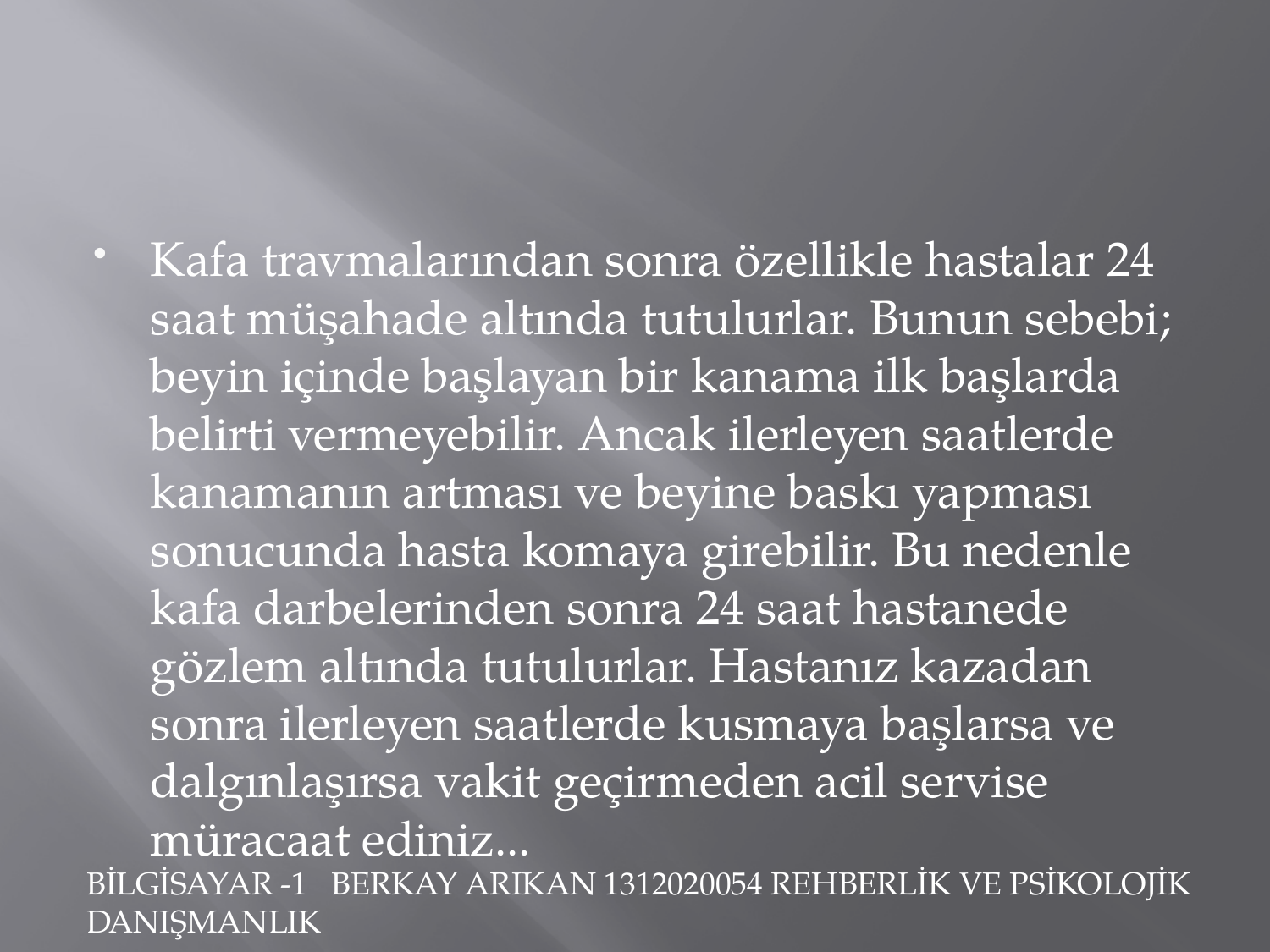

Kafa travmalarından sonra özellikle hastalar 24 saat müşahade altında tutulurlar. Bunun sebebi; beyin içinde başlayan bir kanama ilk başlarda belirti vermeyebilir. Ancak ilerleyen saatlerde kanamanın artması ve beyine baskı yapması sonucunda hasta komaya girebilir. Bu nedenle kafa darbelerinden sonra 24 saat hastanede gözlem altında tutulurlar. Hastanız kazadan sonra ilerleyen saatlerde kusmaya başlarsa ve dalgınlaşırsa vakit geçirmeden acil servise müracaat ediniz...